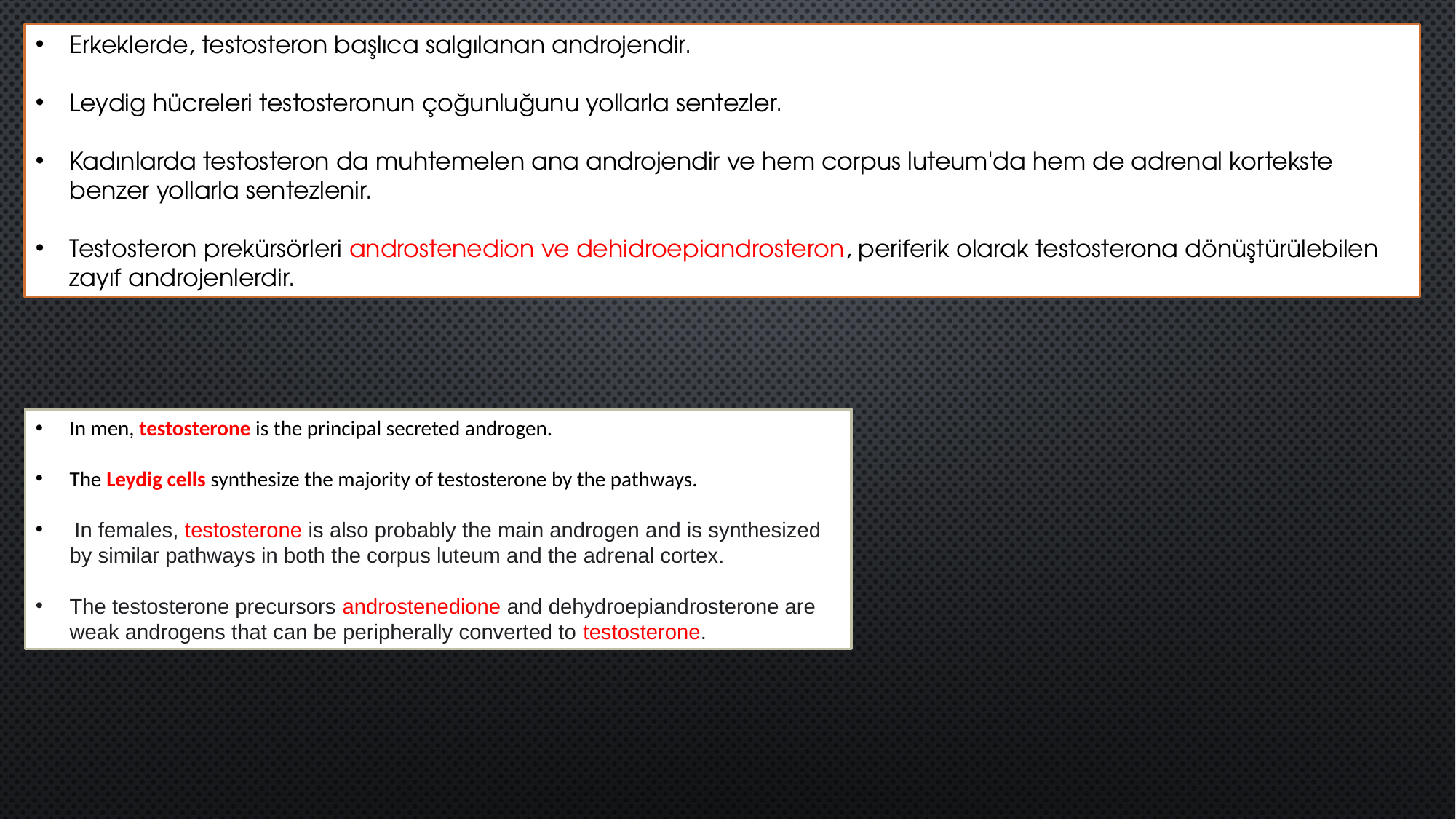

Erkeklerde, testosteron başlıca salgılanan androjendir.

Leydig hücreleri testosteronun çoğunluğunu yollarla sentezler.

Kadınlarda testosteron da muhtemelen ana androjendir ve hem corpus luteum'da hem de adrenal kortekste benzer yollarla sentezlenir.

Testosteron prekürsörleri androstenedion ve dehidroepiandrosteron, periferik olarak testosterona dönüştürülebilen zayıf androjenlerdir.
In men, testosterone is the principal secreted androgen.

The Leydig cells synthesize the majority of testosterone by the pathways.

 In females, testosterone is also probably the main androgen and is synthesized by similar pathways in both the corpus luteum and the adrenal cortex.

The testosterone precursors androstenedione and dehydroepiandrosterone are weak androgens that can be peripherally converted to testosterone.